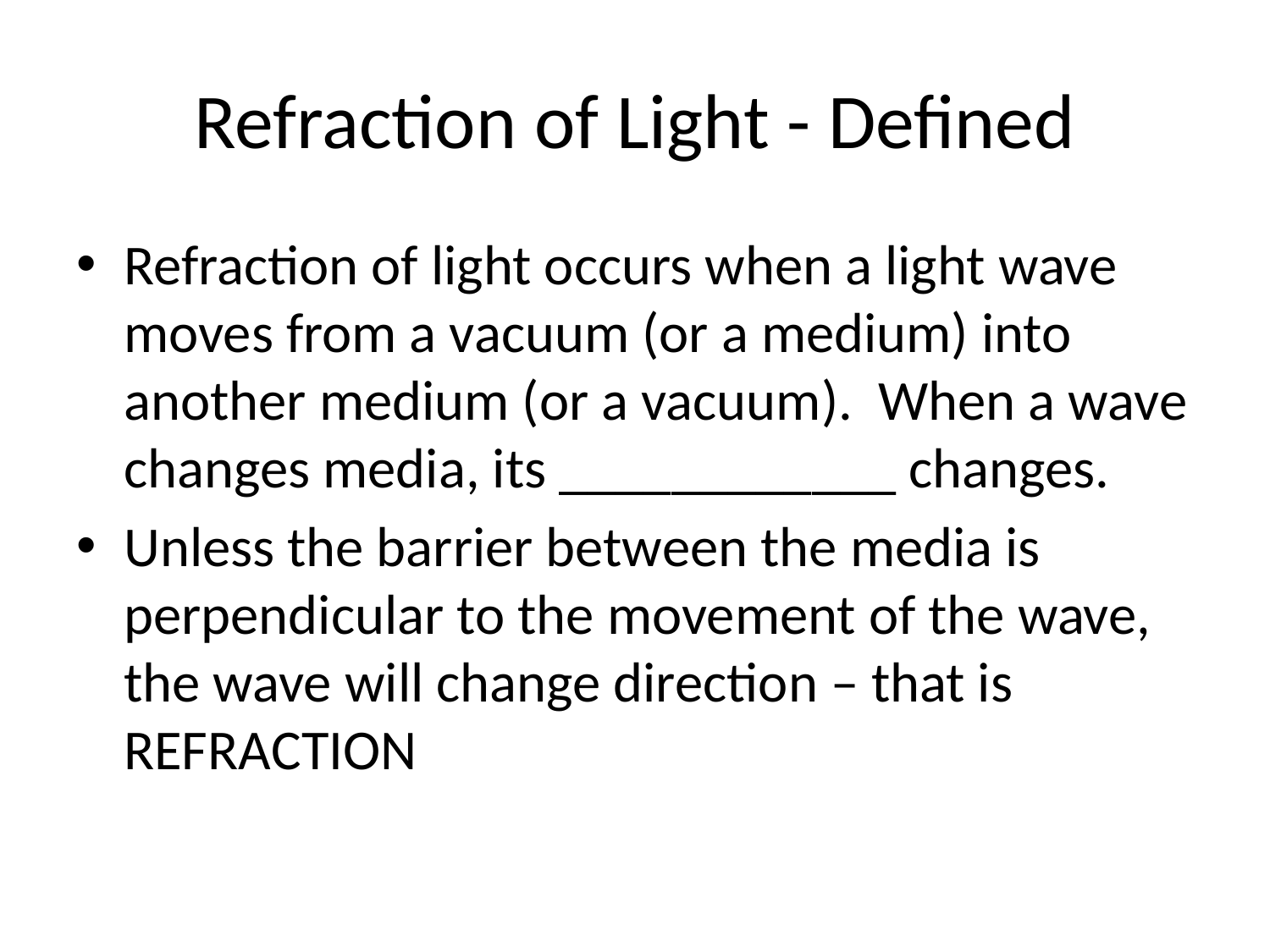

# Refraction of Light - Defined
Refraction of light occurs when a light wave moves from a vacuum (or a medium) into another medium (or a vacuum).  When a wave changes media, its ____________ changes.
Unless the barrier between the media is perpendicular to the movement of the wave, the wave will change direction – that is REFRACTION